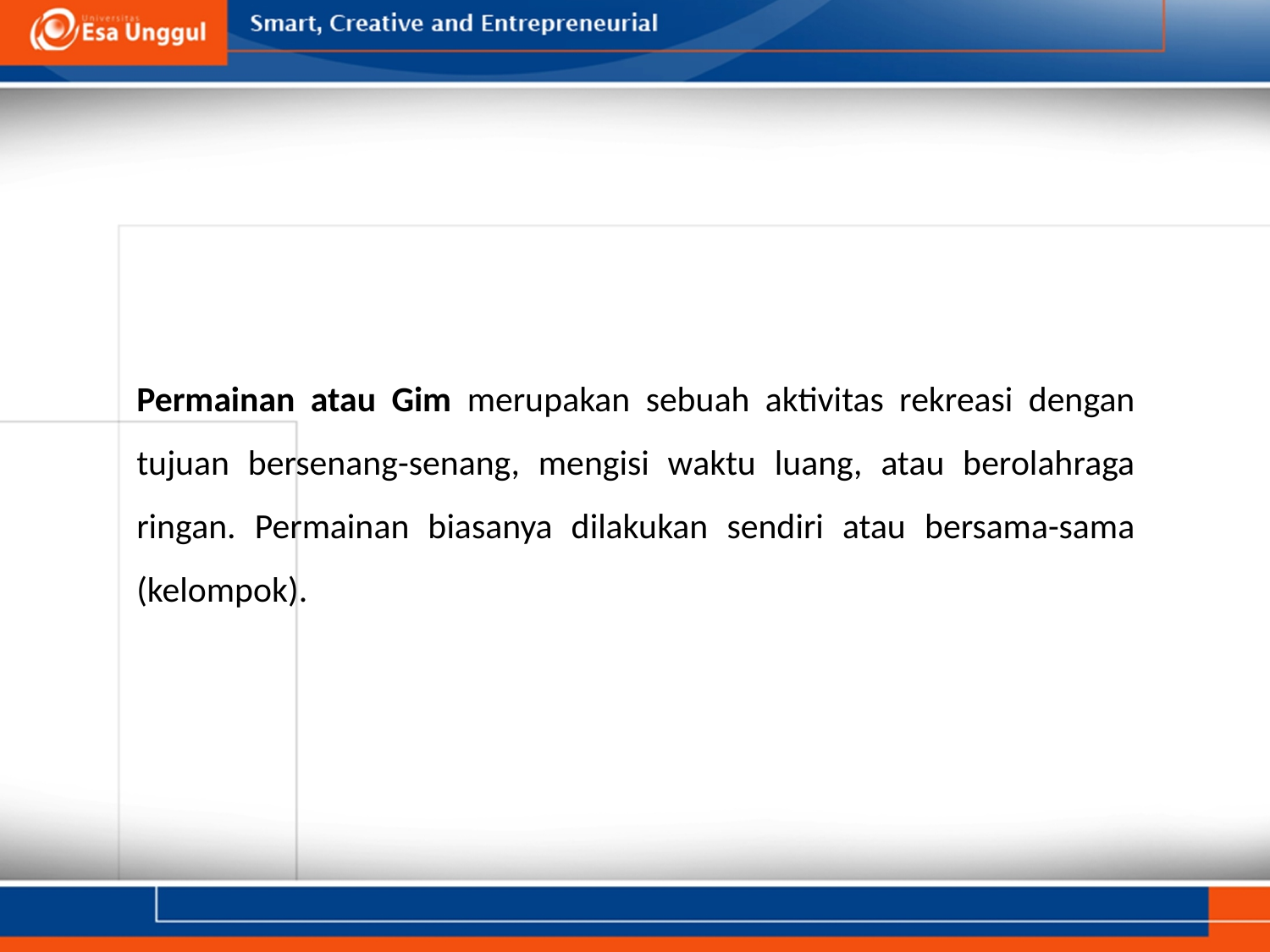

Permainan atau Gim merupakan sebuah aktivitas rekreasi dengan tujuan bersenang-senang, mengisi waktu luang, atau berolahraga ringan. Permainan biasanya dilakukan sendiri atau bersama-sama (kelompok).